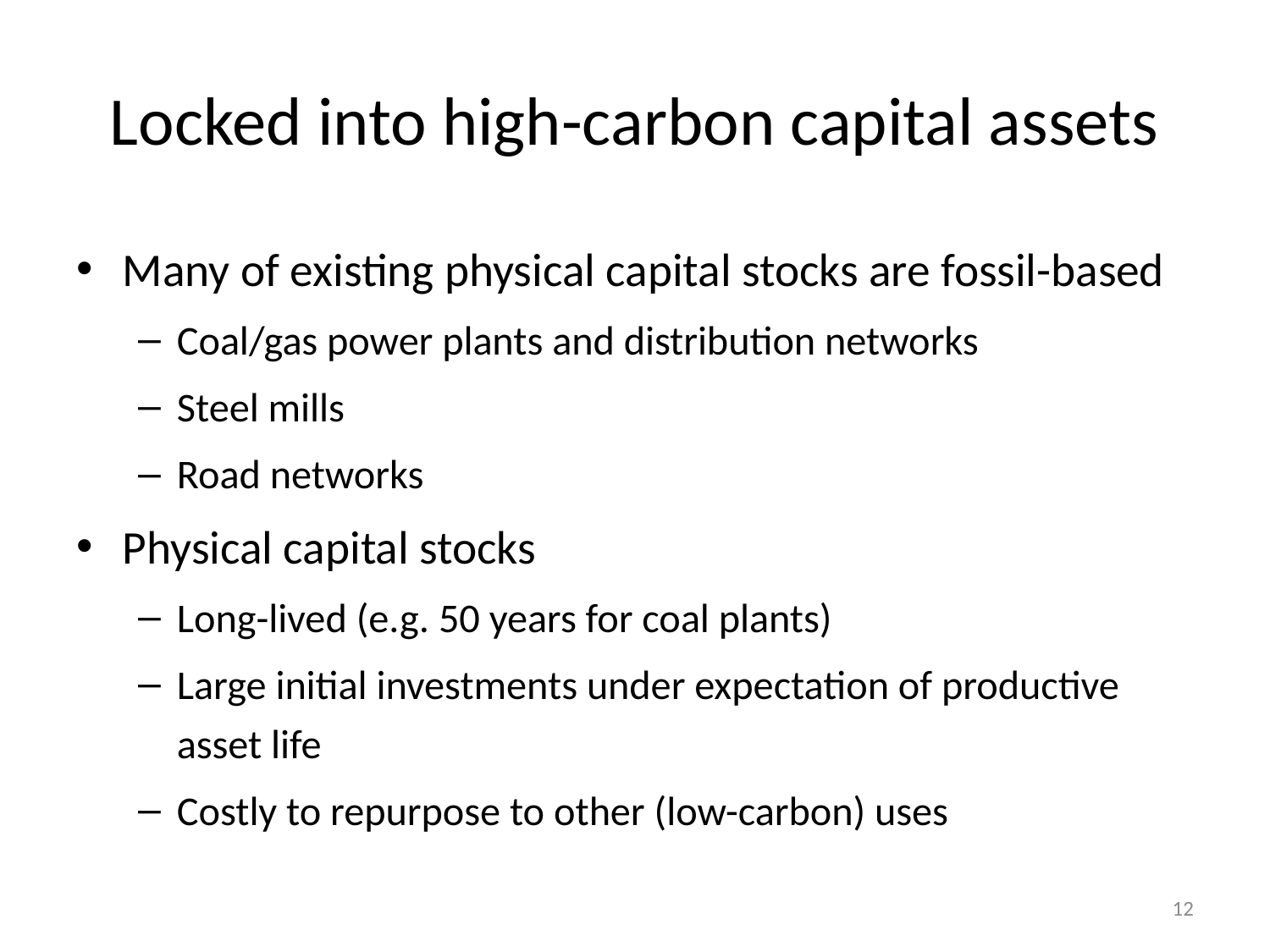

# Locked into high-carbon capital assets
Many of existing physical capital stocks are fossil-based
Coal/gas power plants and distribution networks
Steel mills
Road networks
Physical capital stocks
Long-lived (e.g. 50 years for coal plants)
Large initial investments under expectation of productive asset life
Costly to repurpose to other (low-carbon) uses
12